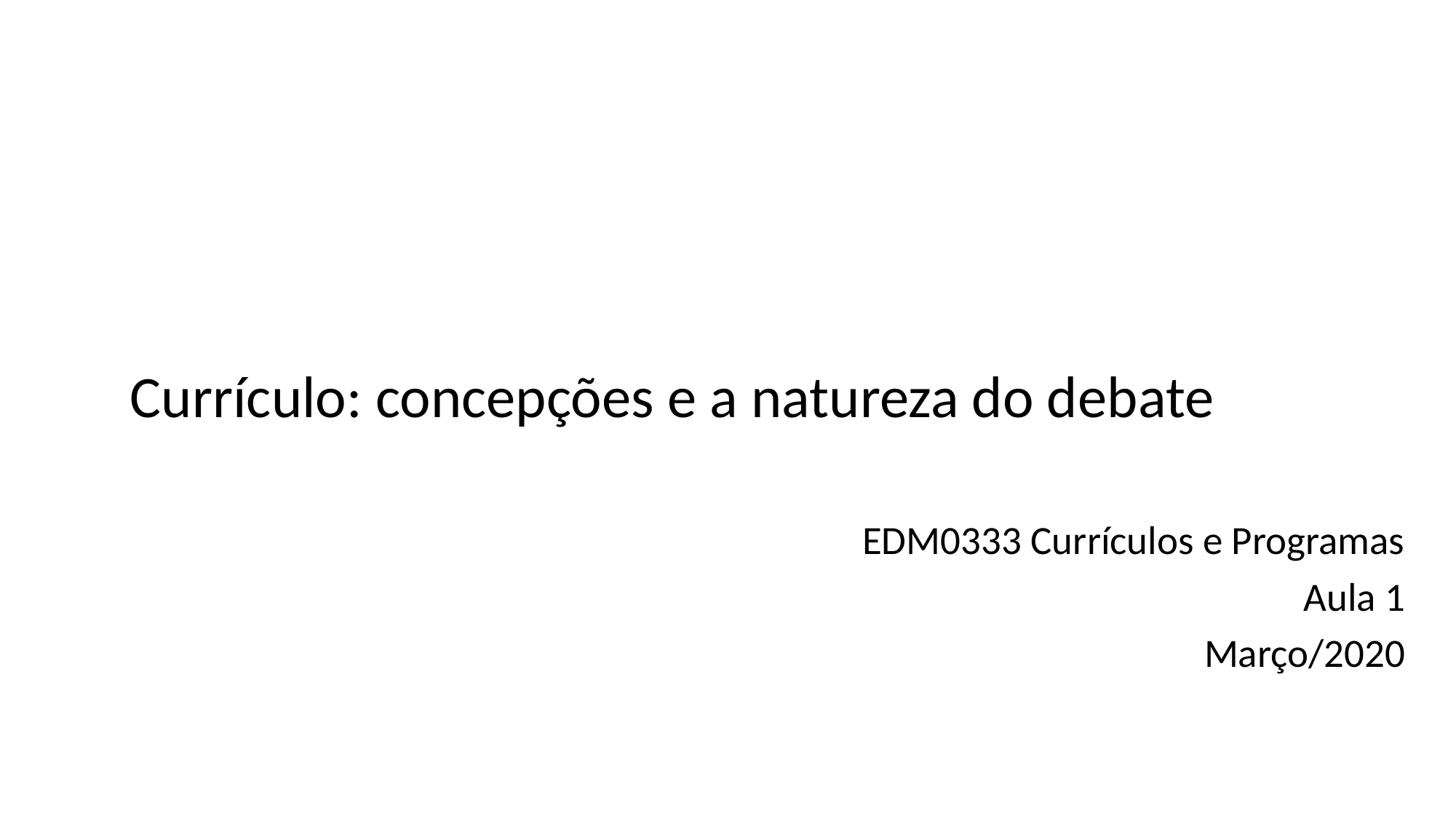

# Currículo em tempos de BNCC: o que se espera e o que pode uma reforma curricular?

Currículo: concepções e a natureza do debate

EDM0333 Currículos e Programas
Aula 1
Março/2020